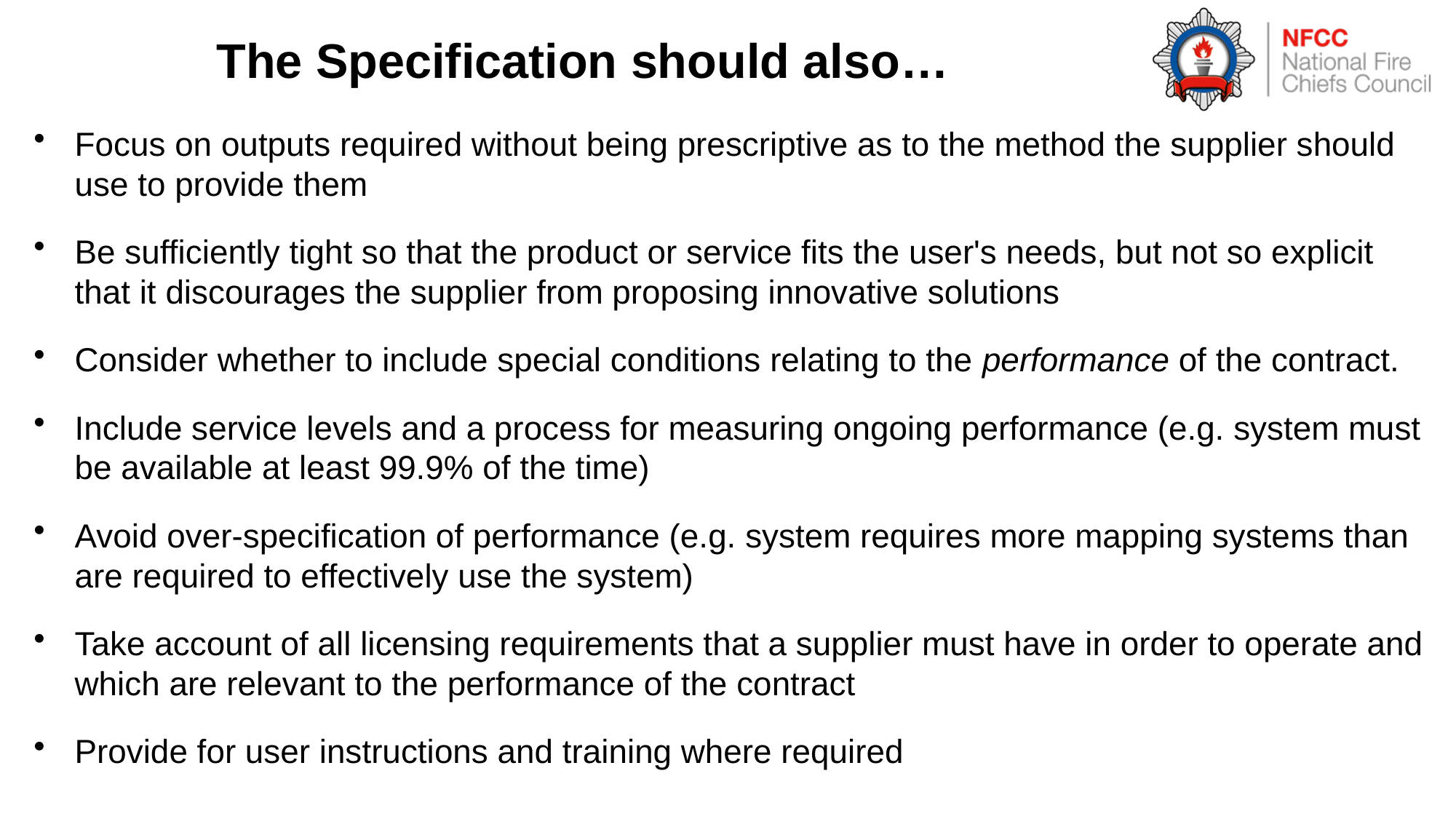

# The Specification should also…
Focus on outputs required without being prescriptive as to the method the supplier should use to provide them

Be sufficiently tight so that the product or service fits the user's needs, but not so explicit that it discourages the supplier from proposing innovative solutions

Consider whether to include special conditions relating to the performance of the contract.

Include service levels and a process for measuring ongoing performance (e.g. system must be available at least 99.9% of the time)

Avoid over-specification of performance (e.g. system requires more mapping systems than are required to effectively use the system)

Take account of all licensing requirements that a supplier must have in order to operate and which are relevant to the performance of the contract

Provide for user instructions and training where required